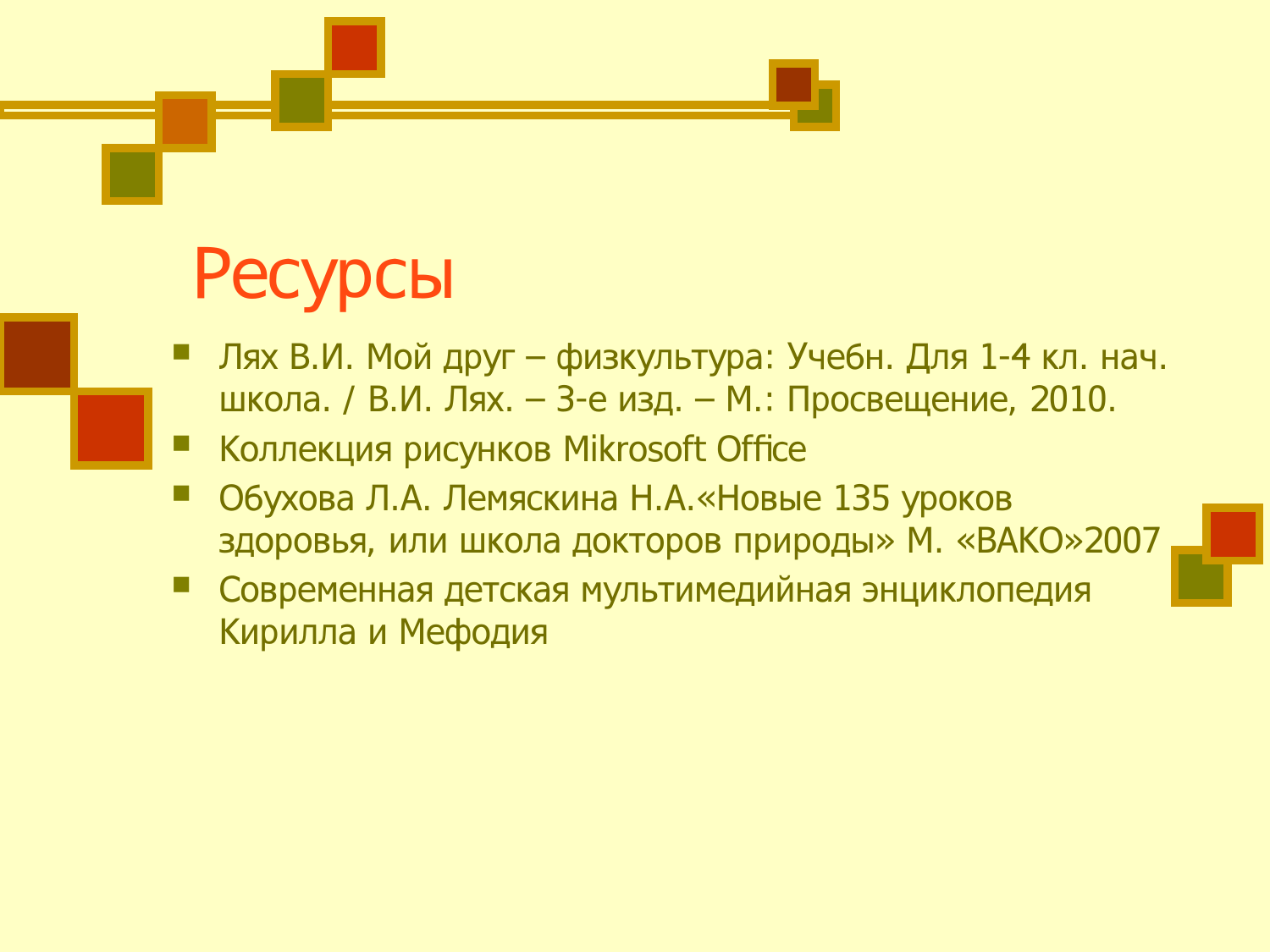

# Ресурсы
Лях В.И. Мой друг – физкультура: Учебн. Для 1-4 кл. нач. школа. / В.И. Лях. – 3-е изд. – М.: Просвещение, 2010.
Коллекция рисунков Mikrosoft Office
Обухова Л.А. Лемяскина Н.А.«Новые 135 уроков здоровья, или школа докторов природы» М. «ВАКО»2007
Современная детская мультимедийная энциклопедия Кирилла и Мефодия